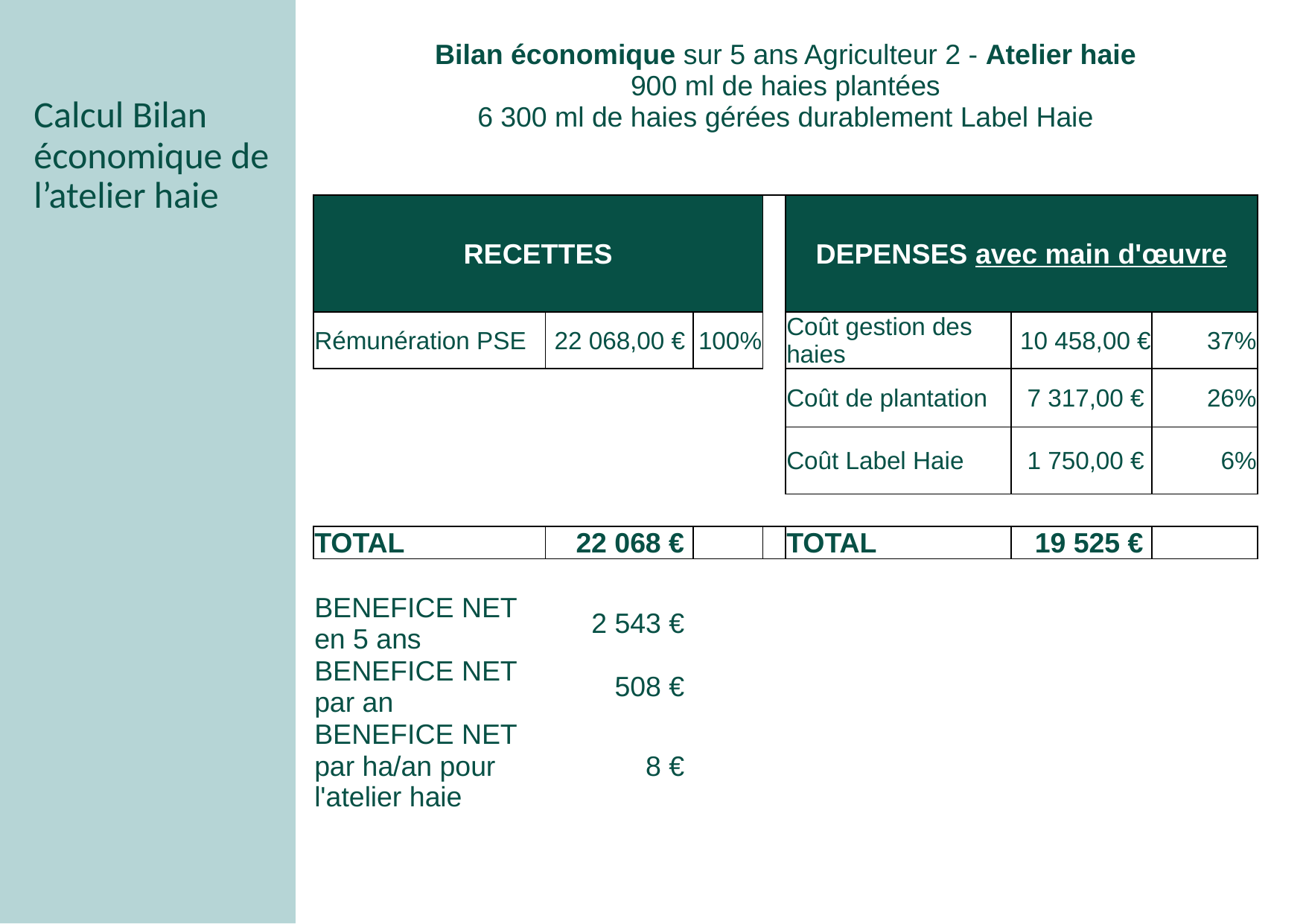

| Bilan économique sur 5 ans Agriculteur 2 - Atelier haie 900 ml de haies plantées 6 300 ml de haies gérées durablement Label Haie |  |  |  |  |  |  |
| --- | --- | --- | --- | --- | --- | --- |
| RECETTES |  |  |  | DEPENSES avec main d'œuvre |  |  |
| Rémunération PSE | 22 068,00 € | 100% |  | Coût gestion des haies | 10 458,00 € | 37% |
|  |  |  |  | Coût de plantation | 7 317,00 € | 26% |
|  |  |  |  | Coût Label Haie | 1 750,00 € | 6% |
|  |  |  |  |  |  |  |
| TOTAL | 22 068 € |  |  | TOTAL | 19 525 € |  |
|  |  |  |  |  |  |  |
| BENEFICE NET en 5 ans | 2 543 € |  |  |  |  |  |
| BENEFICE NET par an | 508 € |  |  |  |  |  |
| BENEFICE NET par ha/an pour l'atelier haie | 8 € |  |  |  |  |  |
Calcul Bilan économique de l’atelier haie